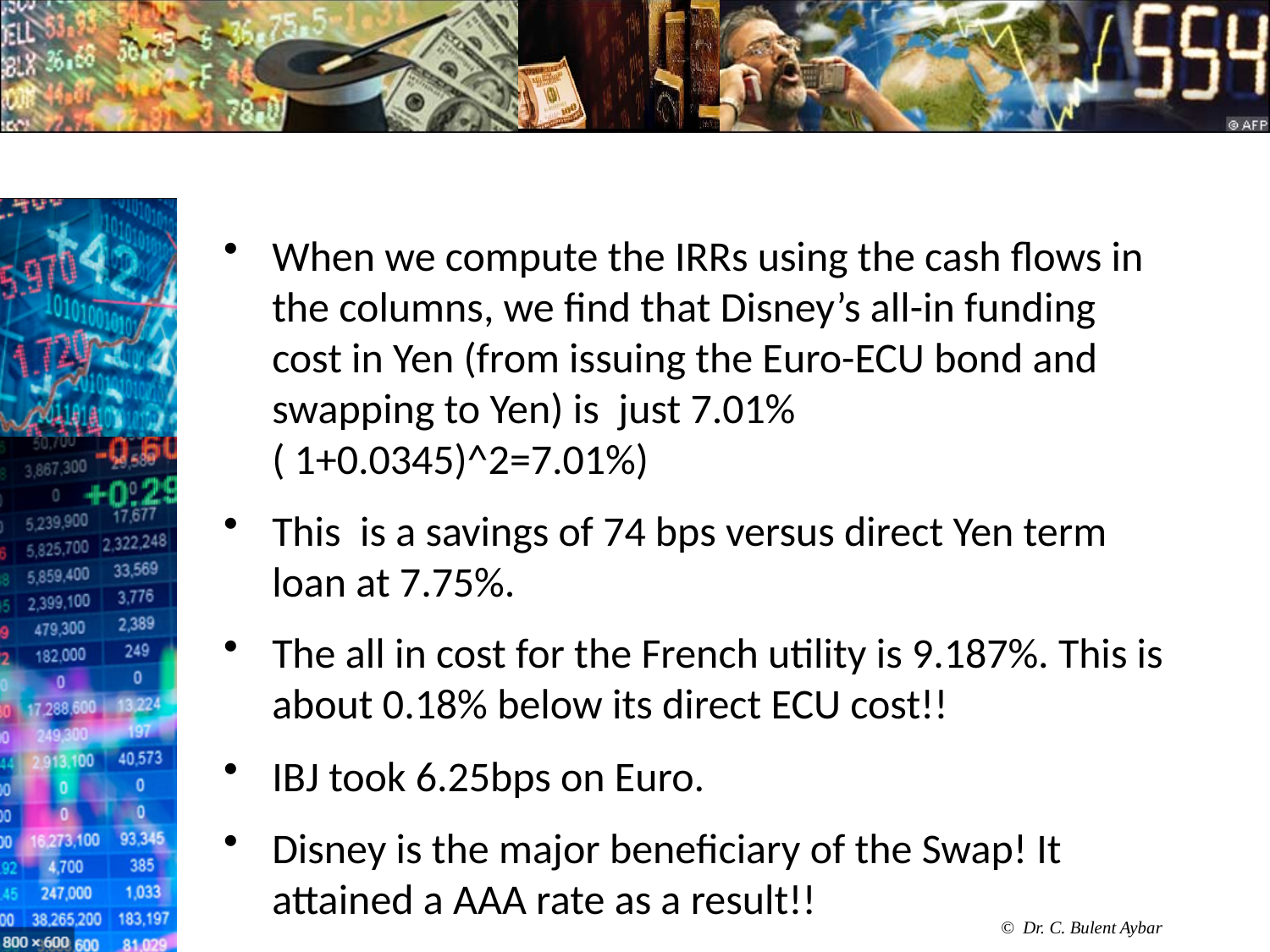

#
When we compute the IRRs using the cash flows in the columns, we find that Disney’s all-in funding cost in Yen (from issuing the Euro-ECU bond and swapping to Yen) is  just 7.01% ( 1+0.0345)^2=7.01%)
This  is a savings of 74 bps versus direct Yen term loan at 7.75%.
The all in cost for the French utility is 9.187%. This is about 0.18% below its direct ECU cost!!
IBJ took 6.25bps on Euro.
Disney is the major beneficiary of the Swap! It attained a AAA rate as a result!!